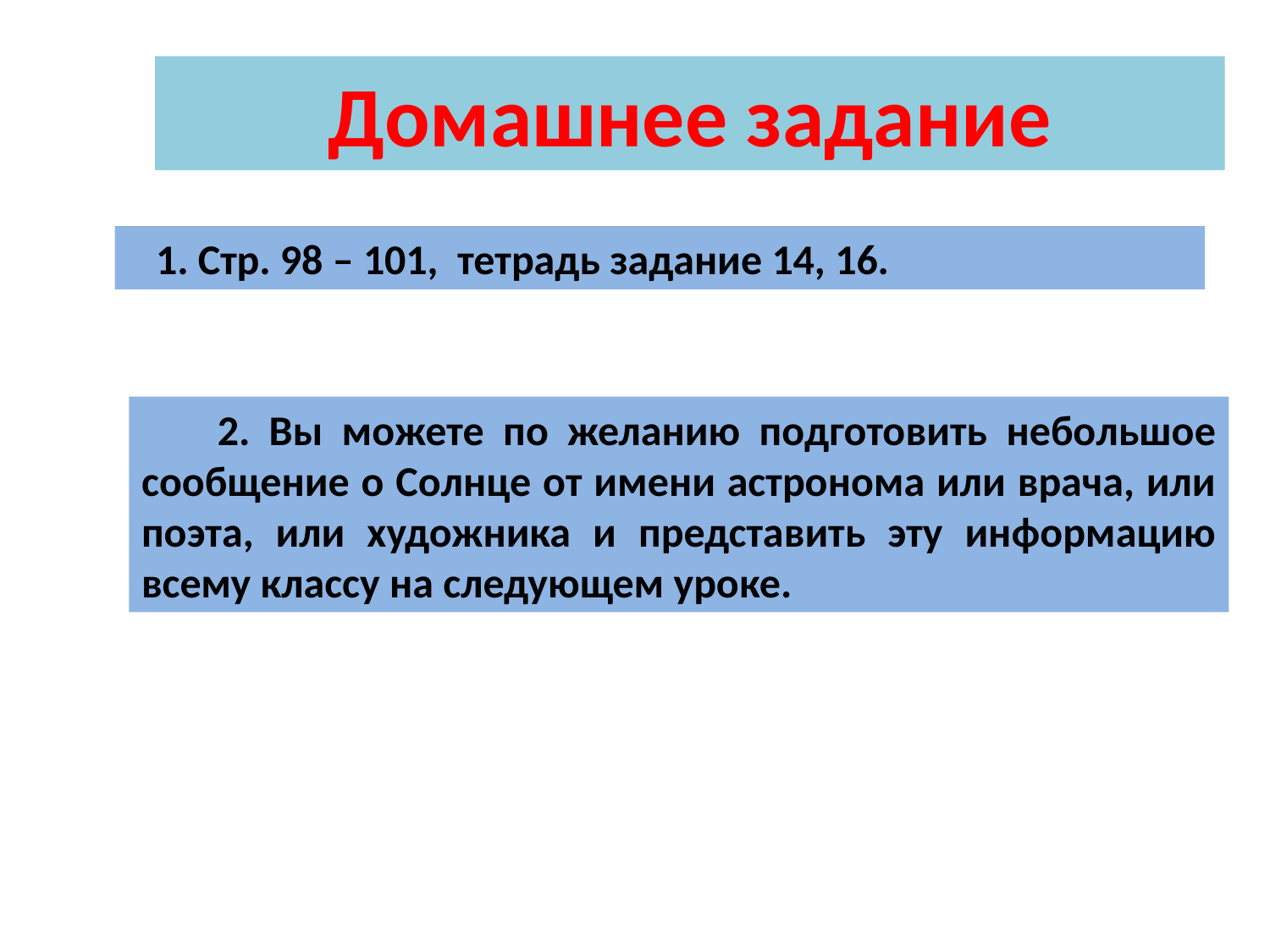

Домашнее задание
   1. Стр. 98 – 101,  тетрадь задание 14, 16.
    2. Вы можете по желанию подготовить небольшое сообщение о Солнце от имени астронома или врача, или поэта, или художника и представить эту информацию всему классу на следующем уроке.